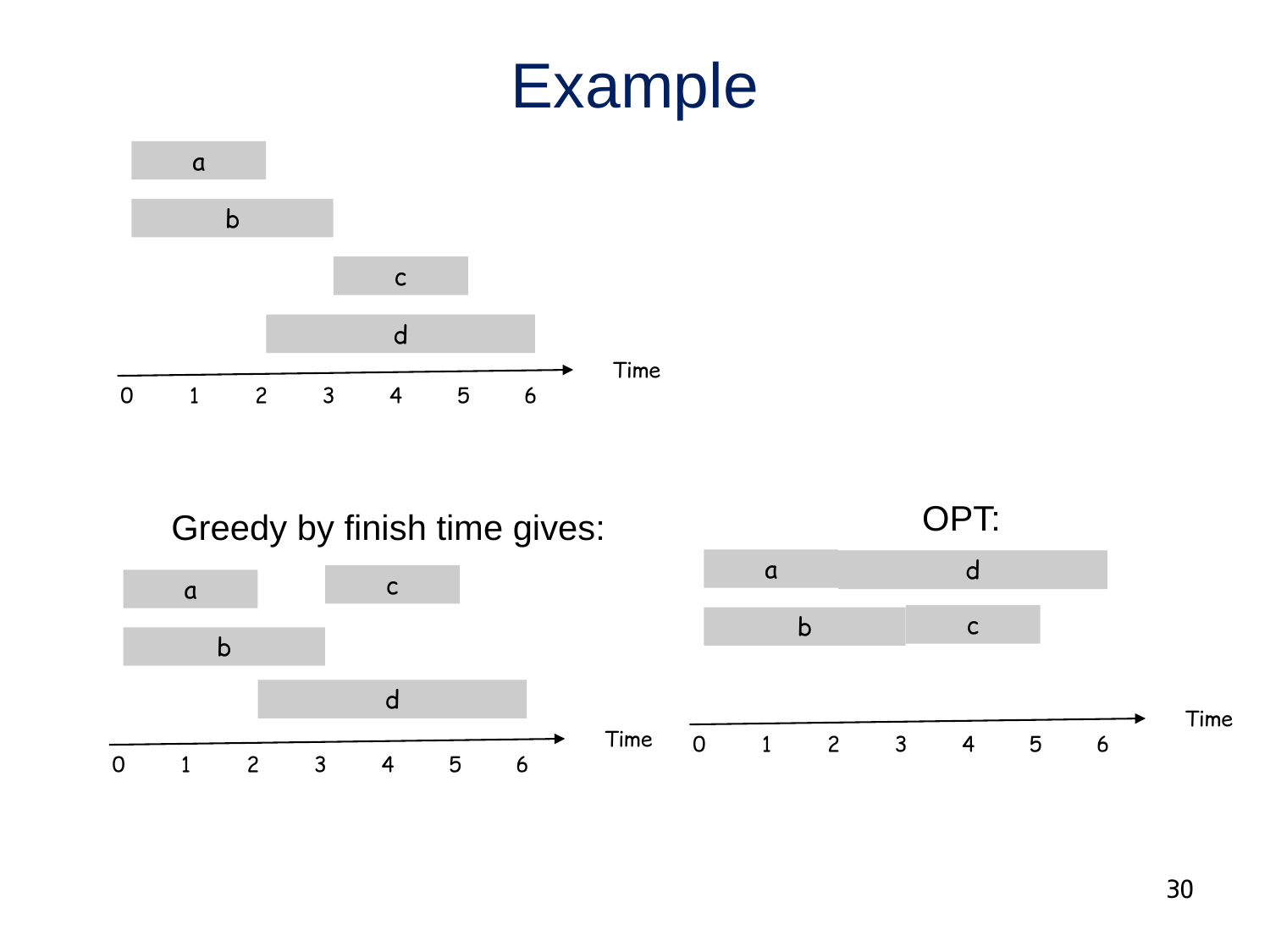

# Example
a
b
c
d
Time

0
1
2
3
4
5
6
OPT:
Greedy by finish time gives:
a
d
c
a
c
b
b
d
Time

Time
0
1
2
3
4
5
6

0
1
2
3
4
5
6
30